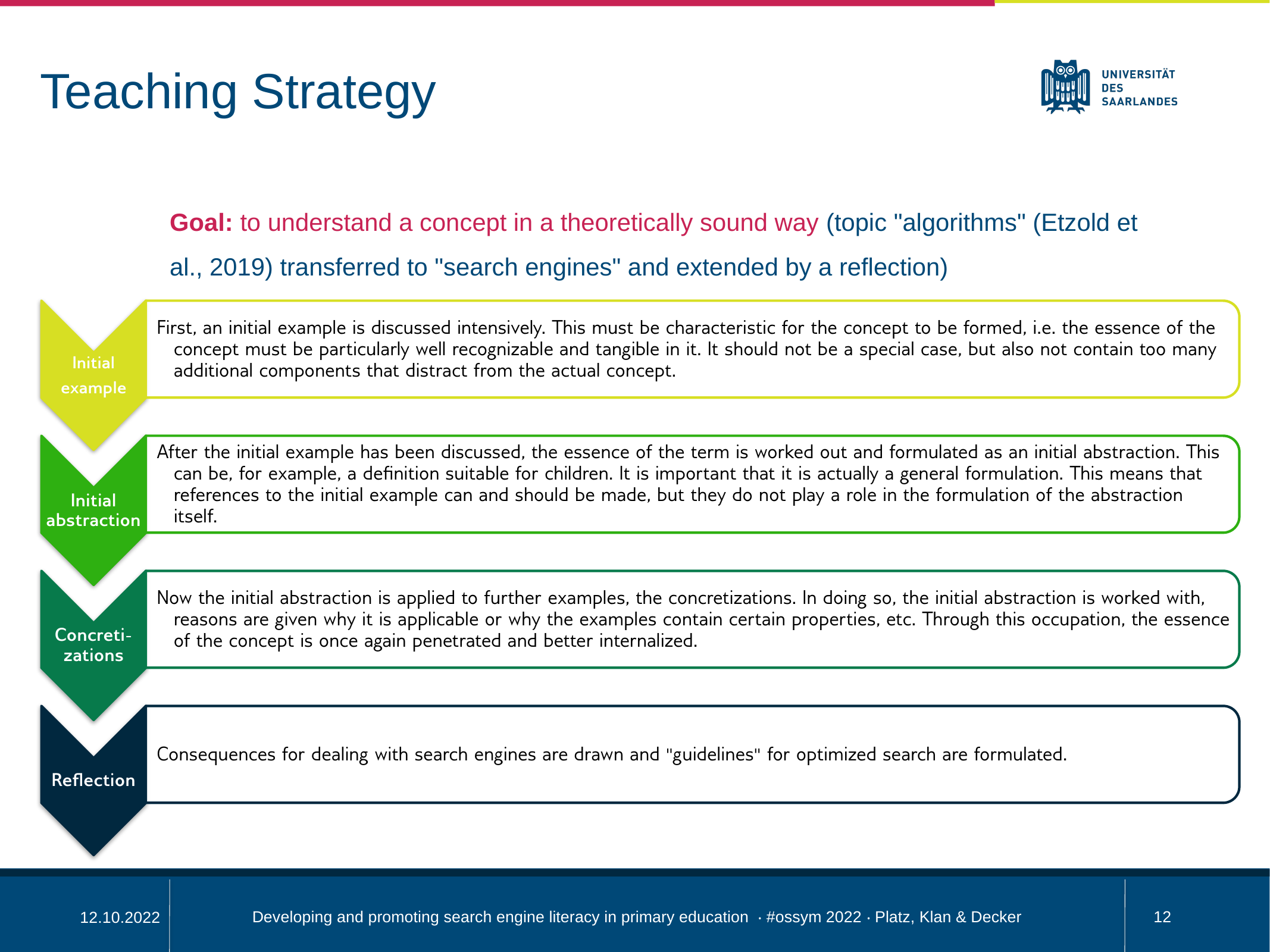

Teaching Strategy
Goal: to understand a concept in a theoretically sound way (topic "algorithms" (Etzold et al., 2019) transferred to "search engines" and extended by a reflection)
Initial
example
﻿First, an initial example is discussed intensively. This must be characteristic for the concept to be formed, i.e. the essence of the concept must be particularly well recognizable and tangible in it. It should not be a special case, but also not contain too many additional components that distract from the actual concept.
Initial abstraction
﻿After the initial example has been discussed, the essence of the term is worked out and formulated as an initial abstraction. This can be, for example, a definition suitable for children. It is important that it is actually a general formulation. This means that references to the initial example can and should be made, but they do not play a role in the formulation of the abstraction itself.
Concreti-zations
Now the initial abstraction is applied to further examples, the concretizations. In doing so, the initial abstraction is worked with, reasons are given why it is applicable or why the examples contain certain properties, etc. Through this occupation, the essence of the concept is once again penetrated and better internalized.
Reflection
Consequences for dealing with search engines are drawn and "guidelines" for optimized search are formulated.
Developing and promoting search engine literacy in primary education  ‧ #ossym 2022 ‧ Platz, Klan & Decker
12
12.10.2022